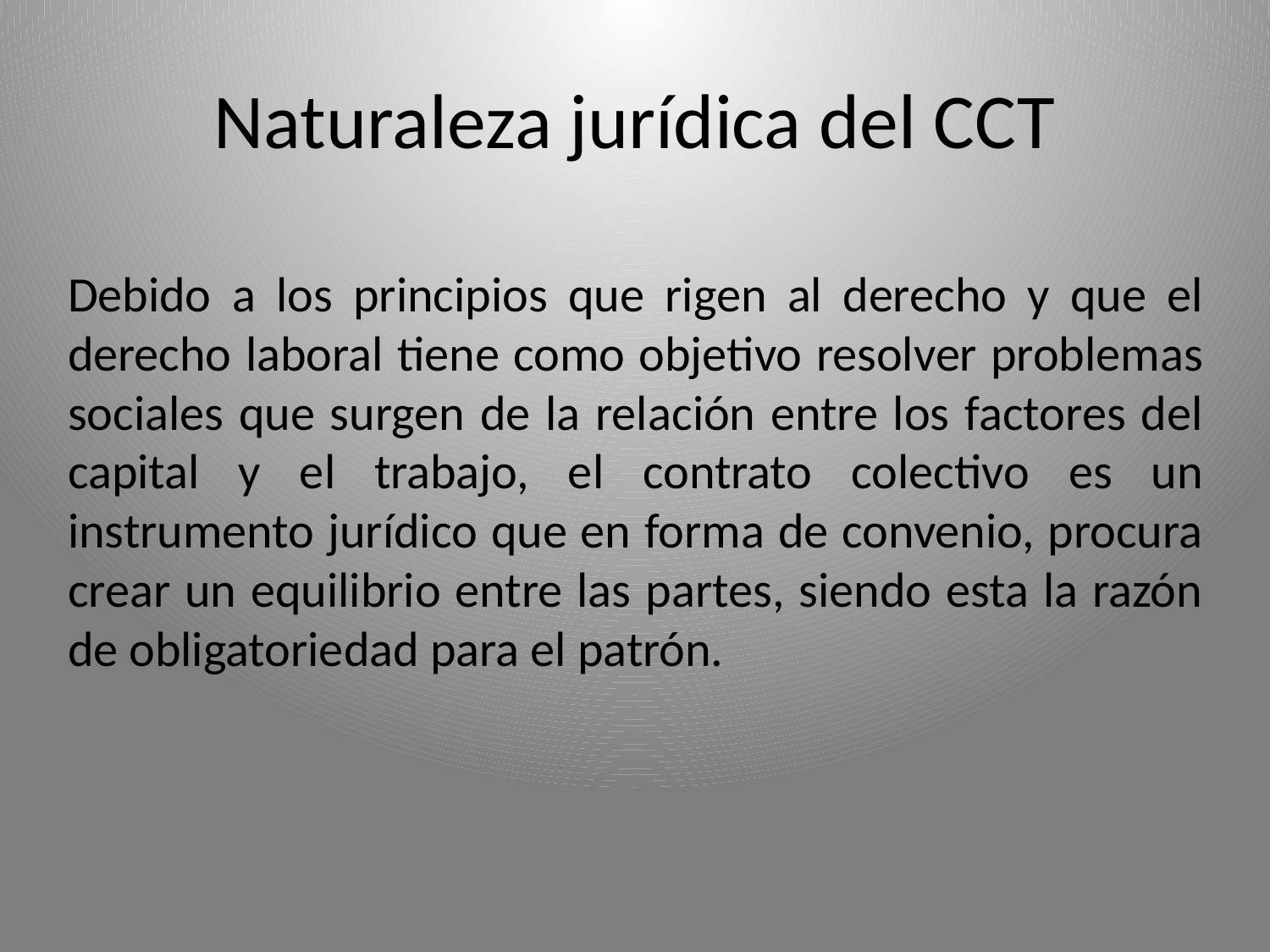

# Naturaleza jurídica del CCT
Debido a los principios que rigen al derecho y que el derecho laboral tiene como objetivo resolver problemas sociales que surgen de la relación entre los factores del capital y el trabajo, el contrato colectivo es un instrumento jurídico que en forma de convenio, procura crear un equilibrio entre las partes, siendo esta la razón de obligatoriedad para el patrón.